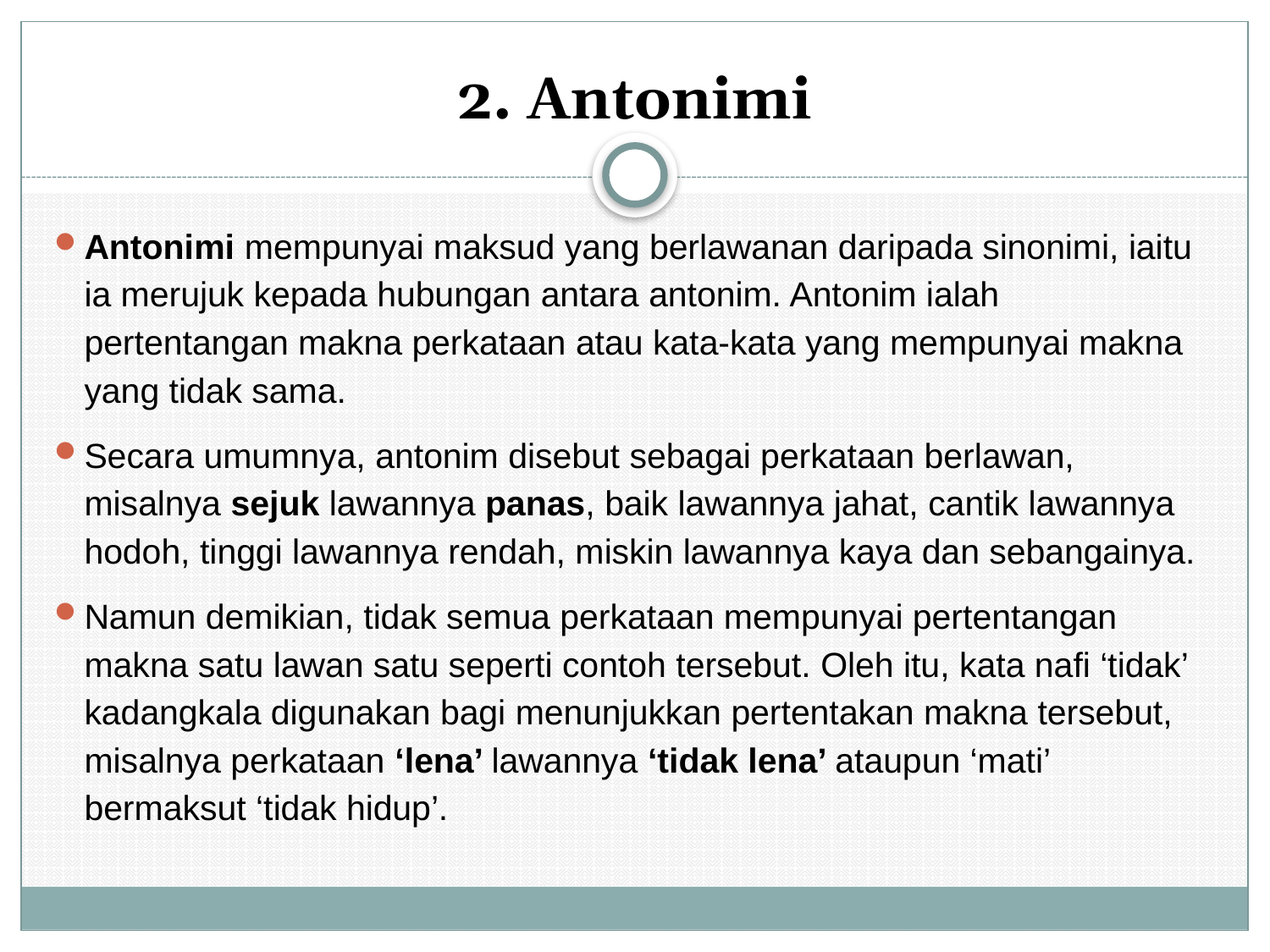

# 2. Antonimi
Antonimi mempunyai maksud yang berlawanan daripada sinonimi, iaitu ia merujuk kepada hubungan antara antonim. Antonim ialah pertentangan makna perkataan atau kata-kata yang mempunyai makna yang tidak sama.
Secara umumnya, antonim disebut sebagai perkataan berlawan, misalnya sejuk lawannya panas, baik lawannya jahat, cantik lawannya hodoh, tinggi lawannya rendah, miskin lawannya kaya dan sebangainya.
Namun demikian, tidak semua perkataan mempunyai pertentangan makna satu lawan satu seperti contoh tersebut. Oleh itu, kata nafi ‘tidak’ kadangkala digunakan bagi menunjukkan pertentakan makna tersebut, misalnya perkataan ‘lena’ lawannya ‘tidak lena’ ataupun ‘mati’ bermaksut ‘tidak hidup’.